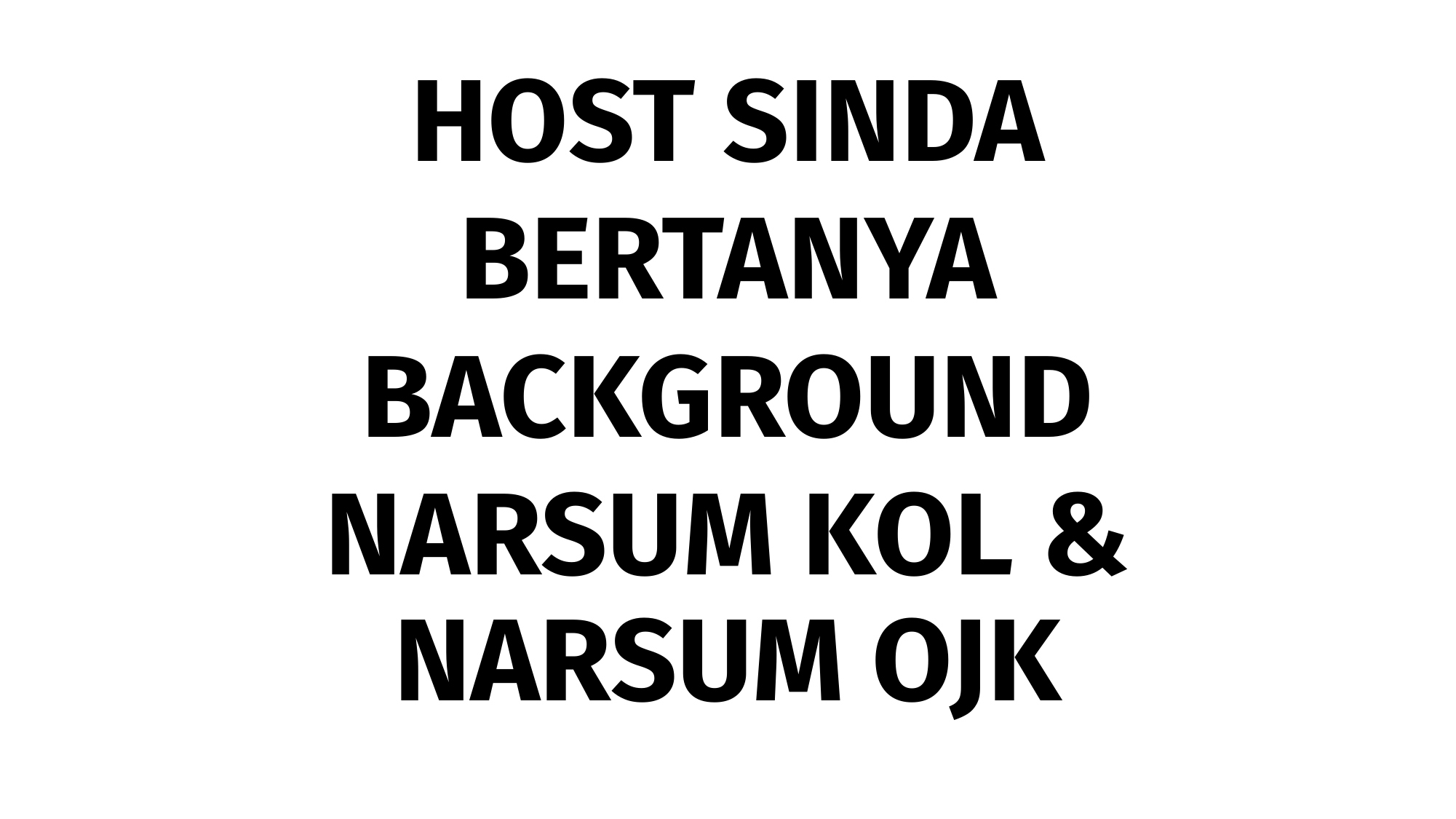

HOST SINDA
BERTANYA
BACKGROUND
NARSUM KOL & NARSUM OJK